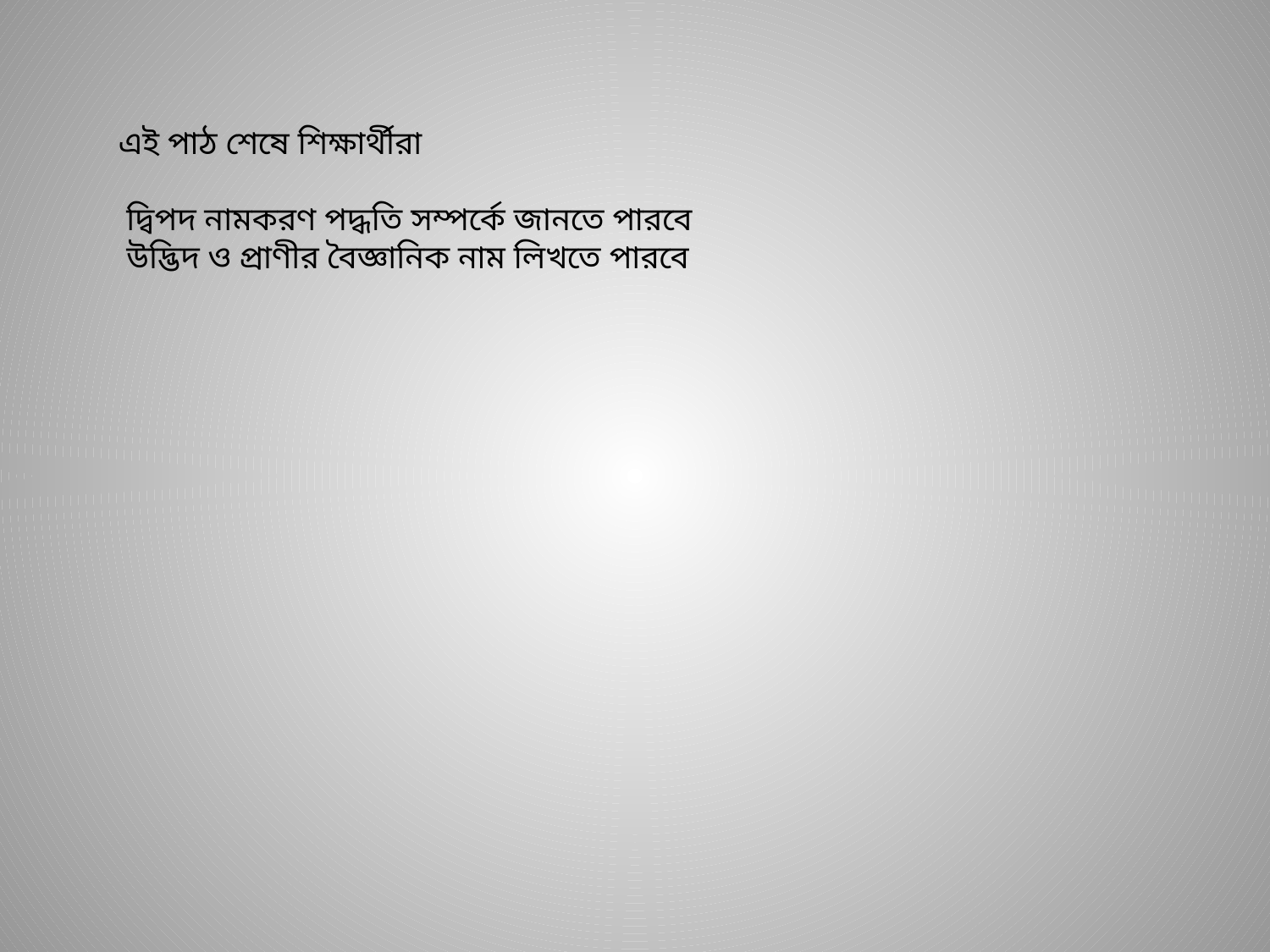

এই পাঠ শেষে শিক্ষার্থীরা

 দ্বিপদ নামকরণ পদ্ধতি সম্পর্কে জানতে পারবে
 উদ্ভিদ ও প্রাণীর বৈজ্ঞানিক নাম লিখতে পারবে